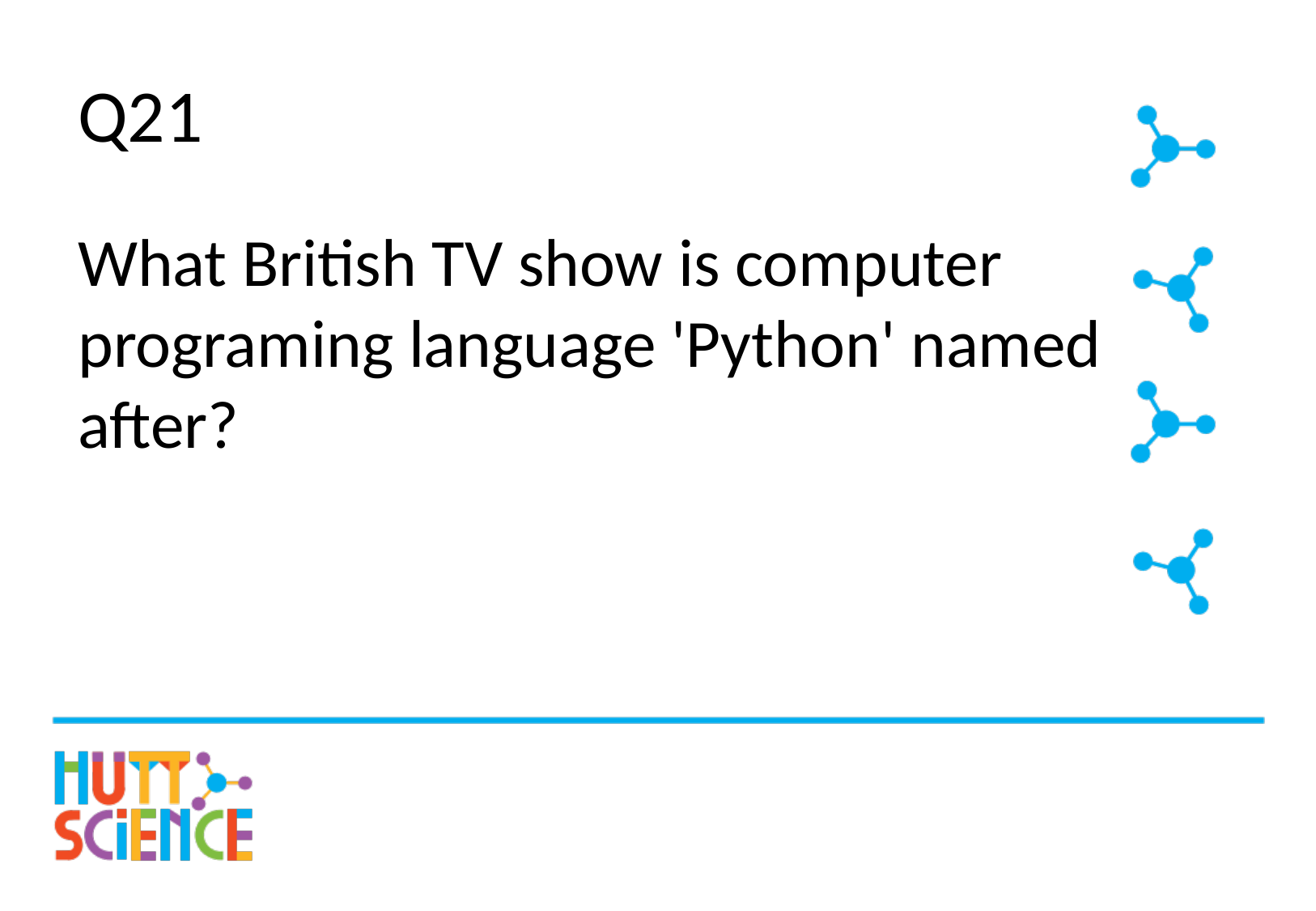

# Q21
What British TV show is computer programing language 'Python' named after?